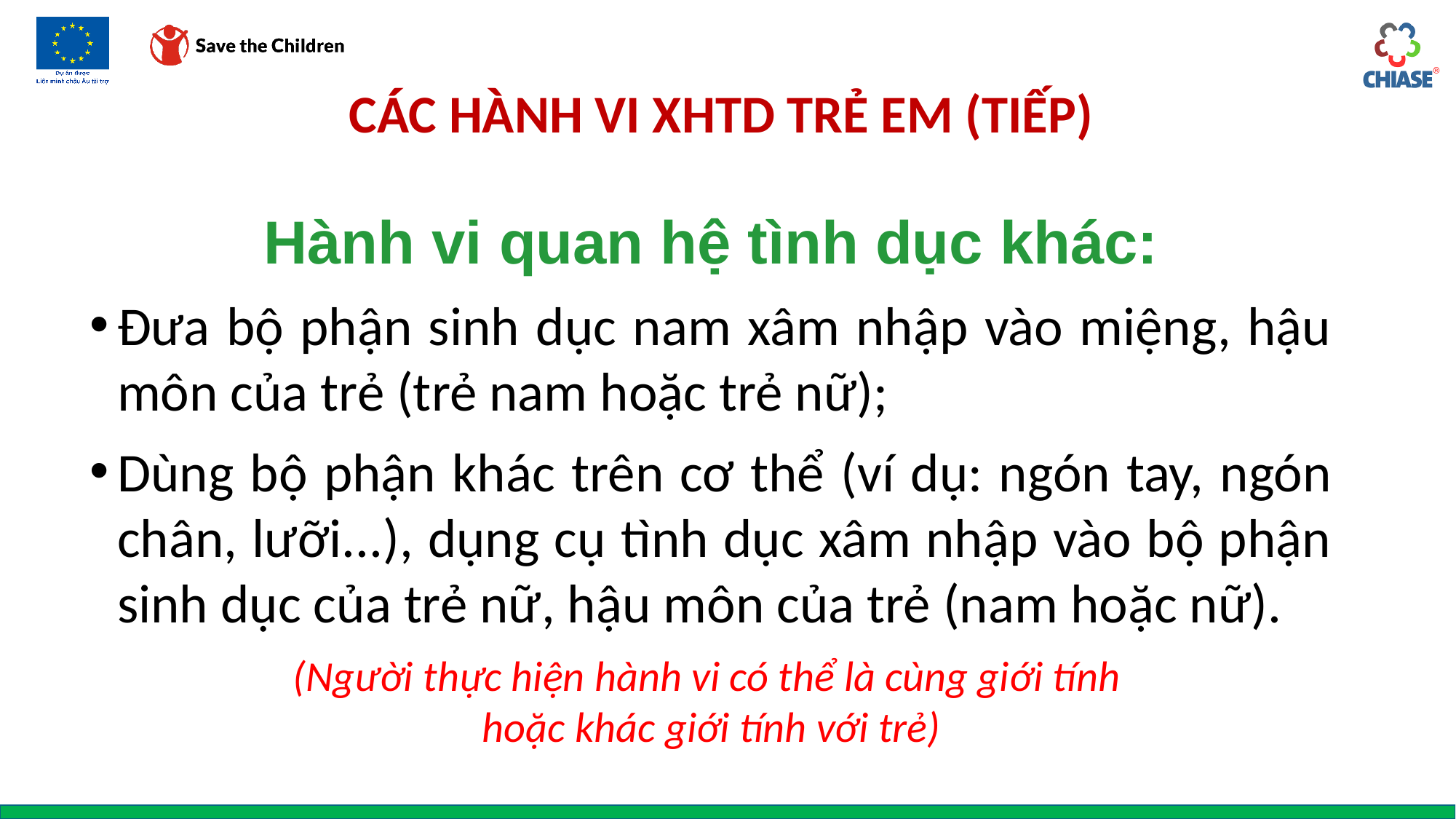

# CÁc hành vi XHTD trẻ em (tiếp)
Hành vi quan hệ tình dục khác:
Đưa bộ phận sinh dục nam xâm nhập vào miệng, hậu môn của trẻ (trẻ nam hoặc trẻ nữ);
Dùng bộ phận khác trên cơ thể (ví dụ: ngón tay, ngón chân, lưỡi...), dụng cụ tình dục xâm nhập vào bộ phận sinh dục của trẻ nữ, hậu môn của trẻ (nam hoặc nữ).
(Người thực hiện hành vi có thể là cùng giới tính
hoặc khác giới tính với trẻ)